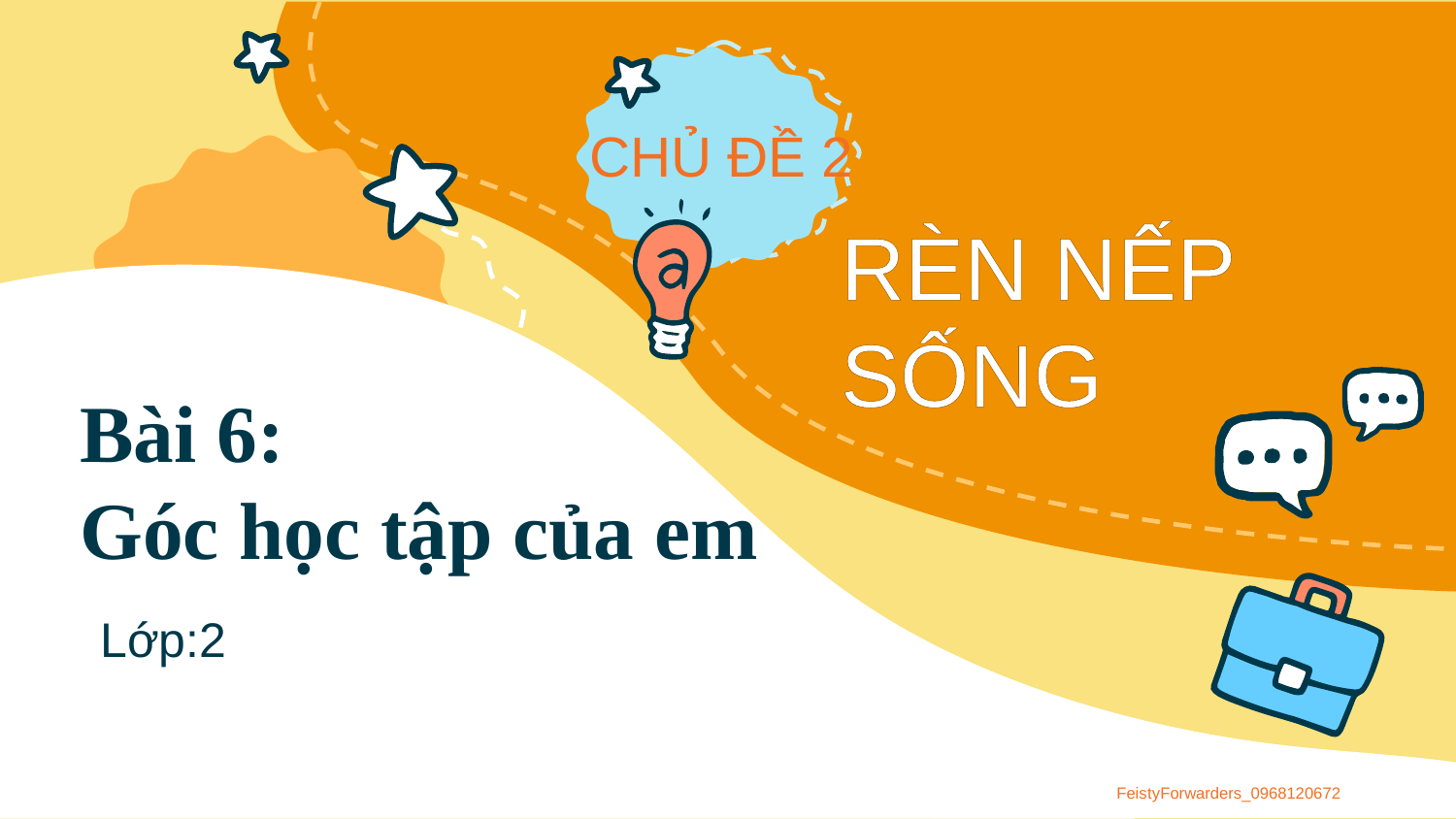

# Bài 6: Góc học tập của em
Lớp:2